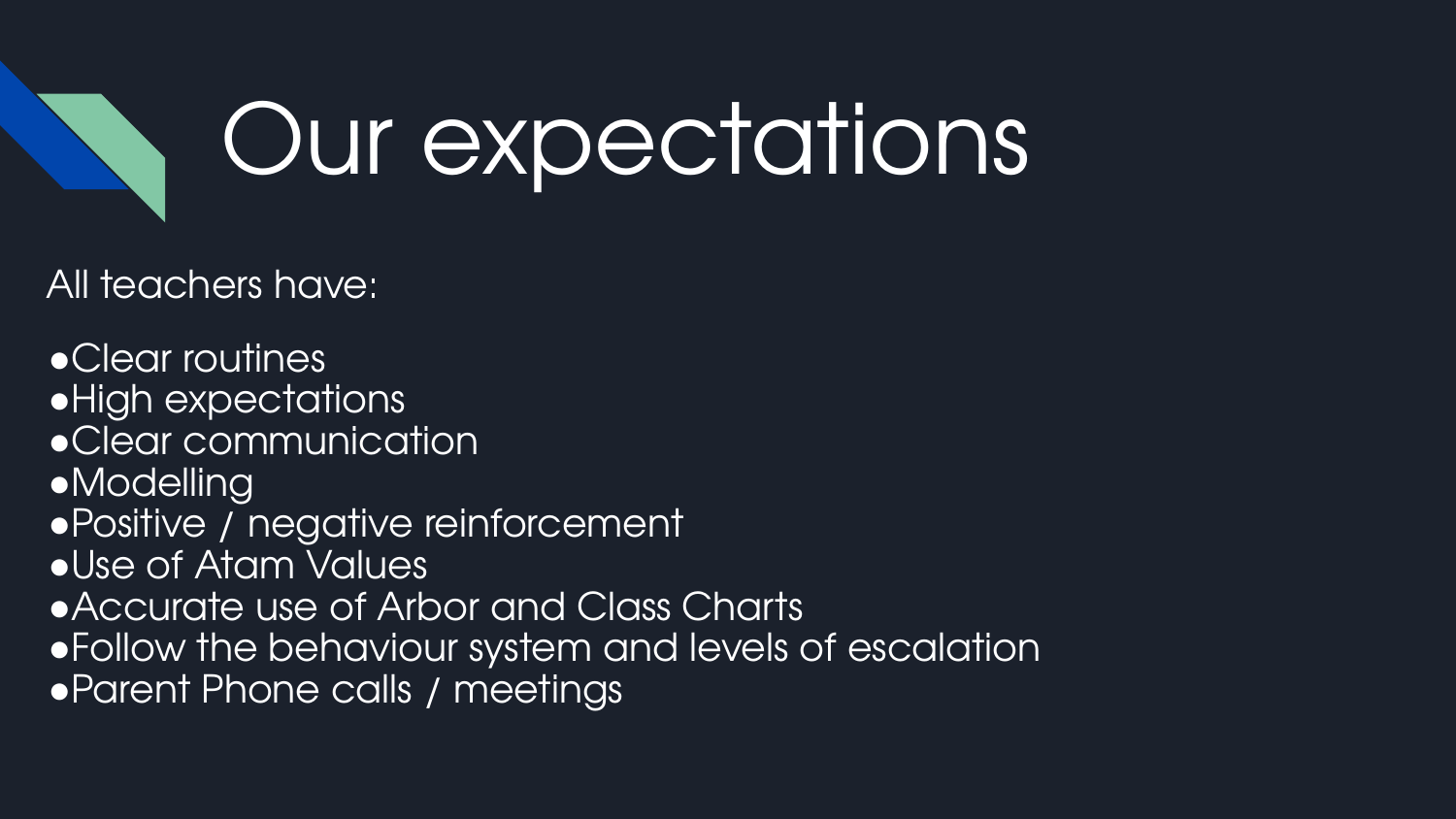

# Our expectations
All teachers have:
●Clear routines
●High expectations
●Clear communication
●Modelling
●Positive / negative reinforcement
●Use of Atam Values
●Accurate use of Arbor and Class Charts
●Follow the behaviour system and levels of escalation
●Parent Phone calls / meetings